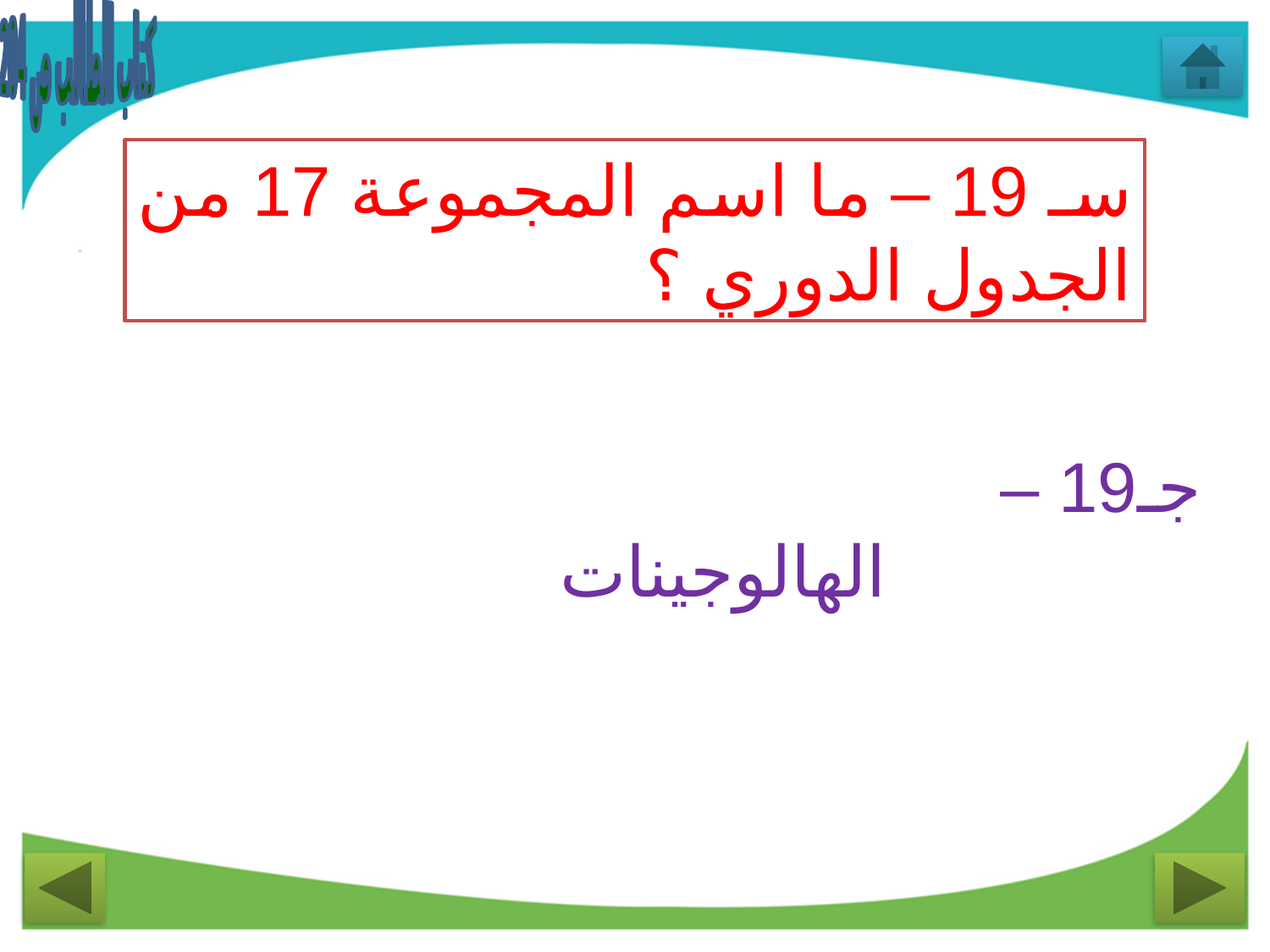

كتاب الطالب ص 204

سـ 19 – ما اسم المجموعة 17 من الجدول الدوري ؟
جـ19 –
                الهالوجينات